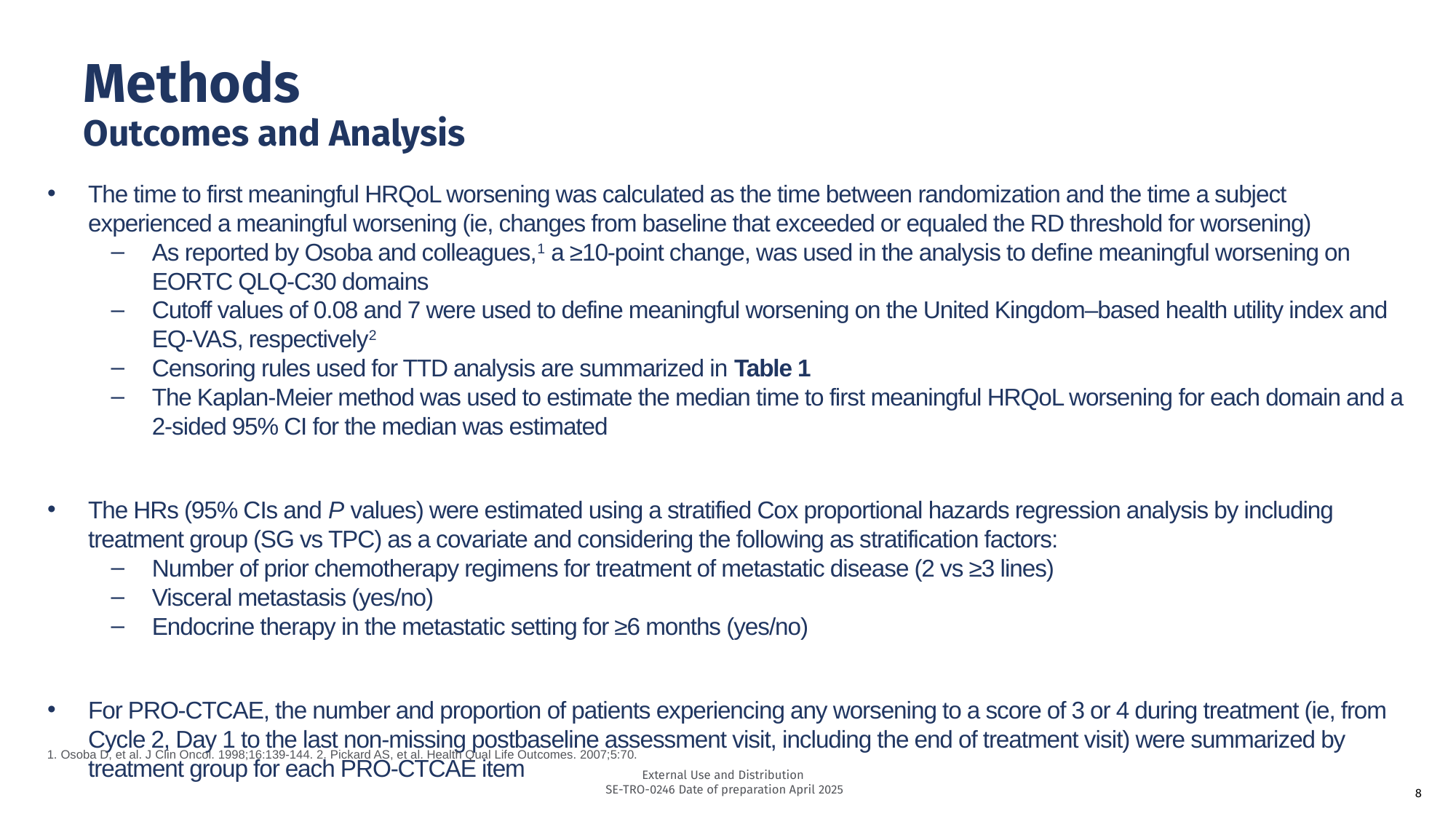

# Methods Outcomes and Analysis
The time to first meaningful HRQoL worsening was calculated as the time between randomization and the time a subject experienced a meaningful worsening (ie, changes from baseline that exceeded or equaled the RD threshold for worsening)
As reported by Osoba and colleagues,1 a ≥10-point change, was used in the analysis to define meaningful worsening on EORTC QLQ-C30 domains
Cutoff values of 0.08 and 7 were used to define meaningful worsening on the United Kingdom–based health utility index and EQ-VAS, respectively2
Censoring rules used for TTD analysis are summarized in Table 1
The Kaplan-Meier method was used to estimate the median time to first meaningful HRQoL worsening for each domain and a 2-sided 95% CI for the median was estimated

The HRs (95% CIs and P values) were estimated using a stratified Cox proportional hazards regression analysis by including treatment group (SG vs TPC) as a covariate and considering the following as stratification factors:
Number of prior chemotherapy regimens for treatment of metastatic disease (2 vs ≥3 lines)
Visceral metastasis (yes/no)
Endocrine therapy in the metastatic setting for ≥6 months (yes/no)

For PRO-CTCAE, the number and proportion of patients experiencing any worsening to a score of 3 or 4 during treatment (ie, from Cycle 2, Day 1 to the last non-missing postbaseline assessment visit, including the end of treatment visit) were summarized by treatment group for each PRO-CTCAE item

1. Osoba D, et al. J Clin Oncol. 1998;16:139-144. 2. Pickard AS, et al. Health Qual Life Outcomes. 2007;5:70.
8